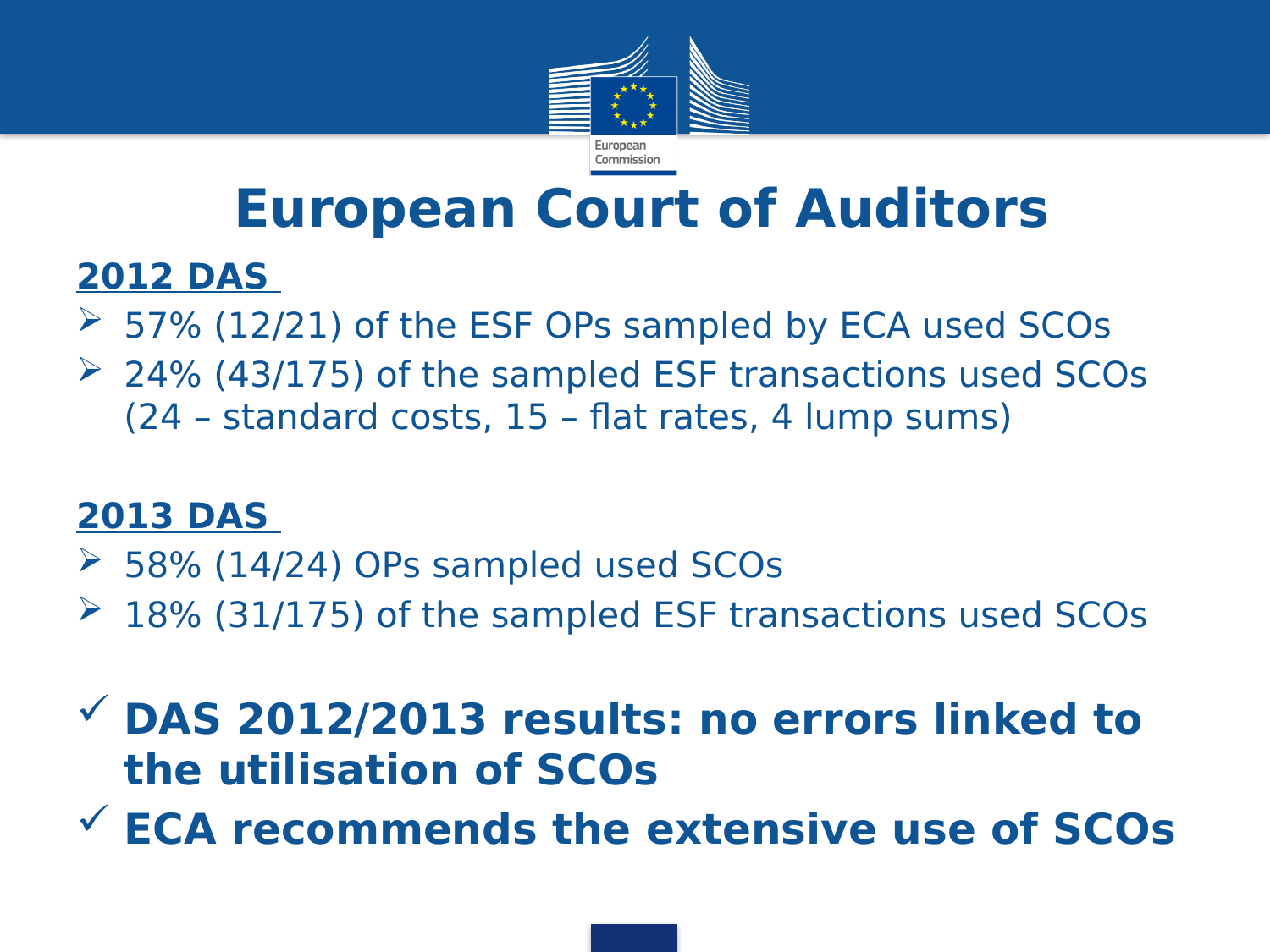

# European Court of Auditors
2012 DAS
57% (12/21) of the ESF OPs sampled by ECA used SCOs
24% (43/175) of the sampled ESF transactions used SCOs (24 – standard costs, 15 – flat rates, 4 lump sums)

2013 DAS
58% (14/24) OPs sampled used SCOs
18% (31/175) of the sampled ESF transactions used SCOs

DAS 2012/2013 results: no errors linked to the utilisation of SCOs
ECA recommends the extensive use of SCOs